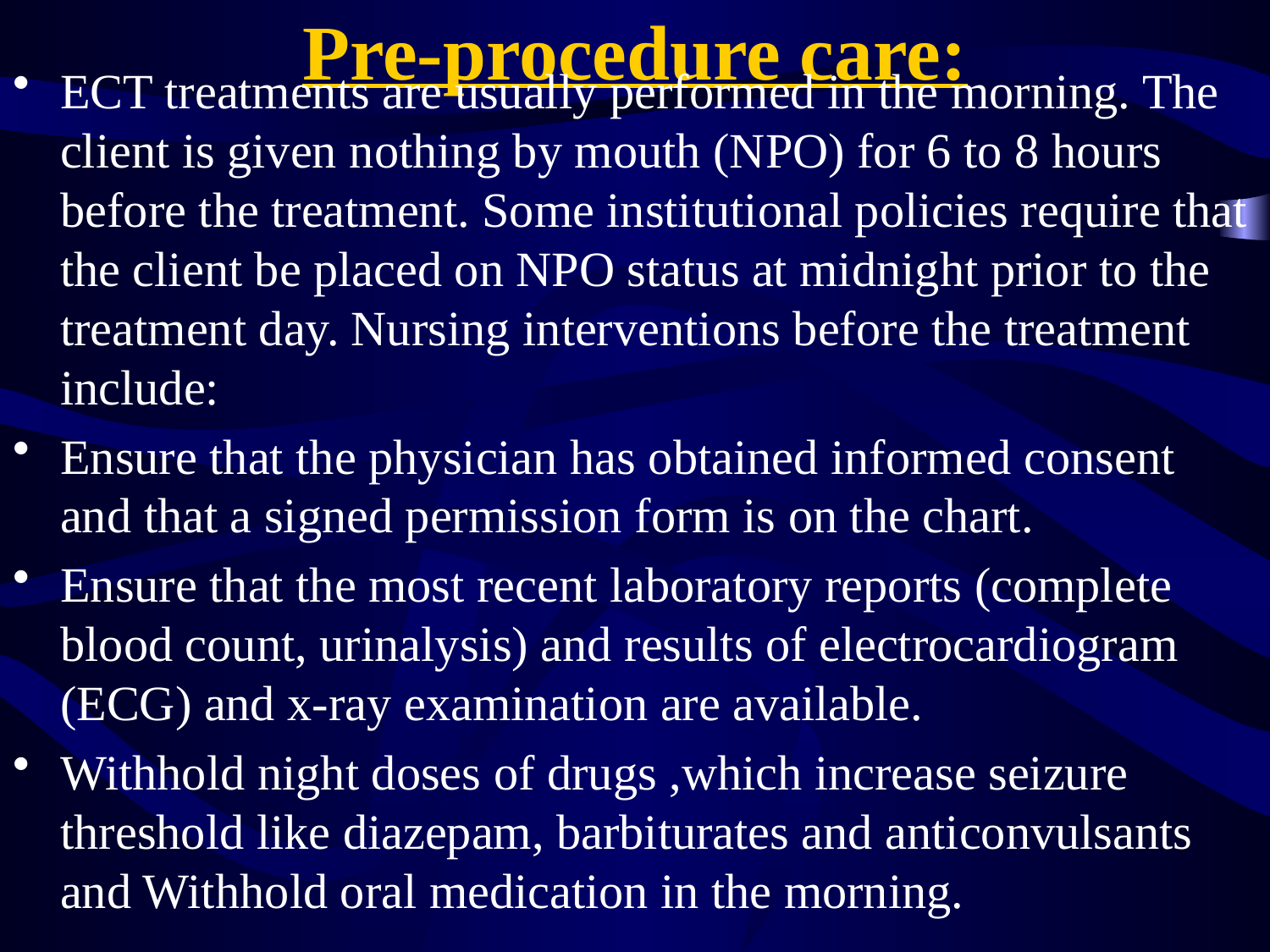

# Pre-procedure care:
ECT treatments are usually performed in the morning. The client is given nothing by mouth (NPO) for 6 to 8 hours before the treatment. Some institutional policies require that the client be placed on NPO status at midnight prior to the treatment day. Nursing interventions before the treatment include:
Ensure that the physician has obtained informed consent and that a signed permission form is on the chart.
Ensure that the most recent laboratory reports (complete blood count, urinalysis) and results of electrocardiogram (ECG) and x-ray examination are available.
Withhold night doses of drugs ,which increase seizure threshold like diazepam, barbiturates and anticonvulsants and Withhold oral medication in the morning.